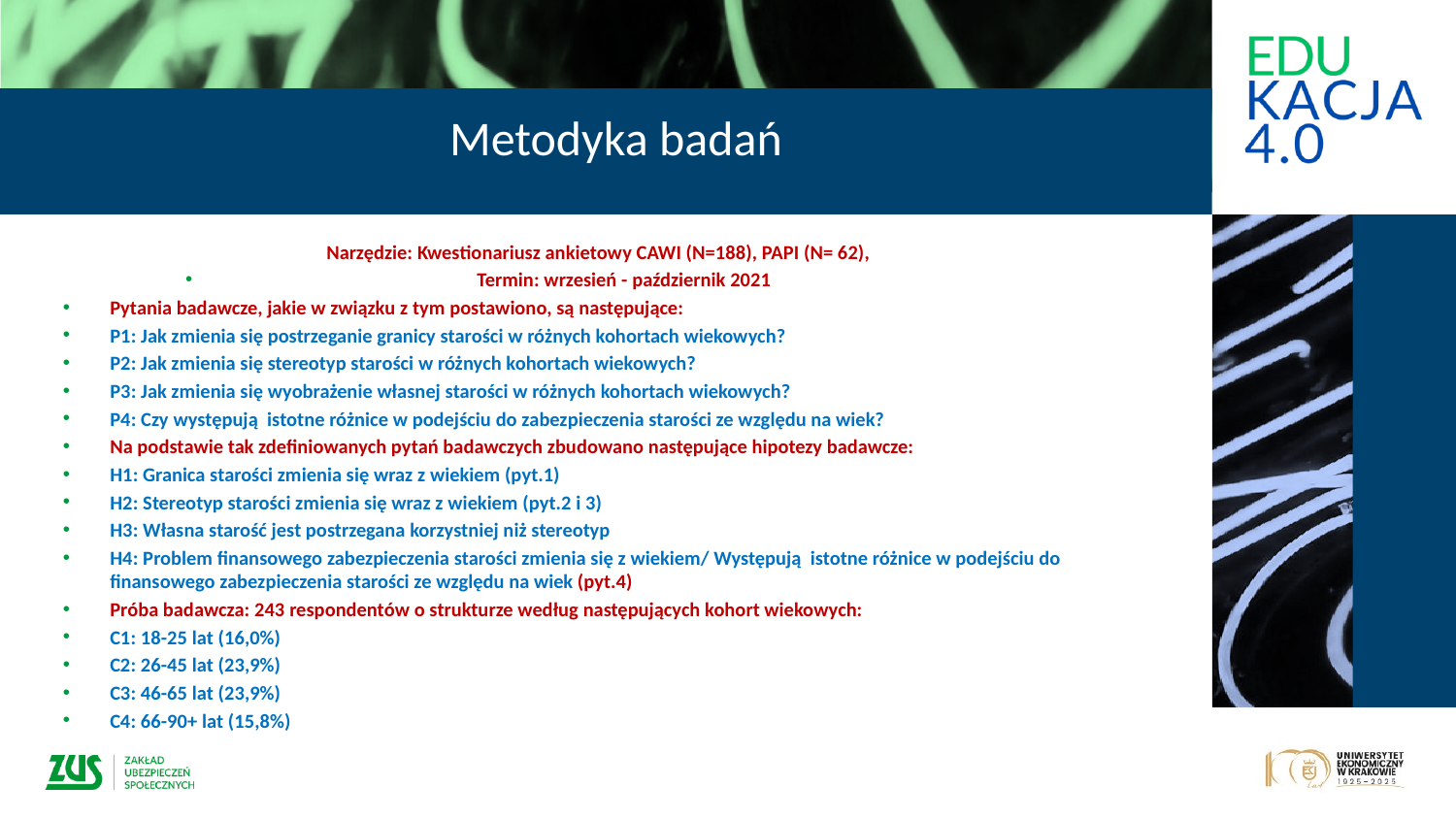

# Metodyka badań
Narzędzie: Kwestionariusz ankietowy CAWI (N=188), PAPI (N= 62),
Termin: wrzesień - październik 2021
Pytania badawcze, jakie w związku z tym postawiono, są następujące:
P1: Jak zmienia się postrzeganie granicy starości w różnych kohortach wiekowych?
P2: Jak zmienia się stereotyp starości w różnych kohortach wiekowych?
P3: Jak zmienia się wyobrażenie własnej starości w różnych kohortach wiekowych?
P4: Czy występują  istotne różnice w podejściu do zabezpieczenia starości ze względu na wiek?
Na podstawie tak zdefiniowanych pytań badawczych zbudowano następujące hipotezy badawcze:
H1: Granica starości zmienia się wraz z wiekiem (pyt.1)
H2: Stereotyp starości zmienia się wraz z wiekiem (pyt.2 i 3)
H3: Własna starość jest postrzegana korzystniej niż stereotyp
H4: Problem finansowego zabezpieczenia starości zmienia się z wiekiem/ Występują  istotne różnice w podejściu do finansowego zabezpieczenia starości ze względu na wiek (pyt.4)
Próba badawcza: 243 respondentów o strukturze według następujących kohort wiekowych:
C1: 18-25 lat (16,0%)
C2: 26-45 lat (23,9%)
C3: 46-65 lat (23,9%)
C4: 66-90+ lat (15,8%)